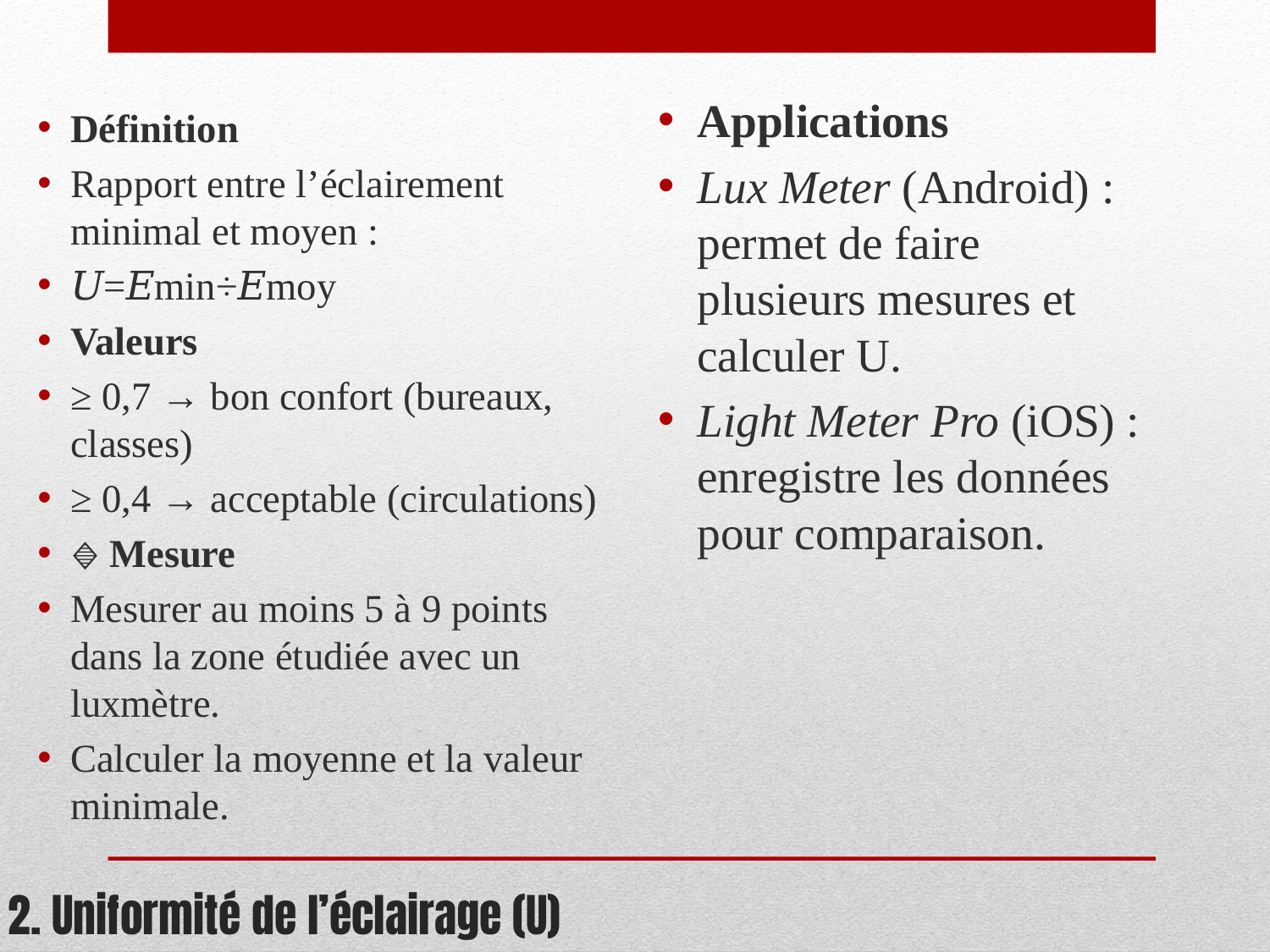

Définition
Rapport entre l’éclairement minimal et moyen :
𝑈=𝐸min⁡÷𝐸moy ​
Valeurs
≥ 0,7 → bon confort (bureaux, classes)
≥ 0,4 → acceptable (circulations)
🔹 Mesure
Mesurer au moins 5 à 9 points dans la zone étudiée avec un luxmètre.
Calculer la moyenne et la valeur minimale.
Applications
Lux Meter (Android) : permet de faire plusieurs mesures et calculer U.
Light Meter Pro (iOS) : enregistre les données pour comparaison.

# 2. Uniformité de l’éclairage (U)